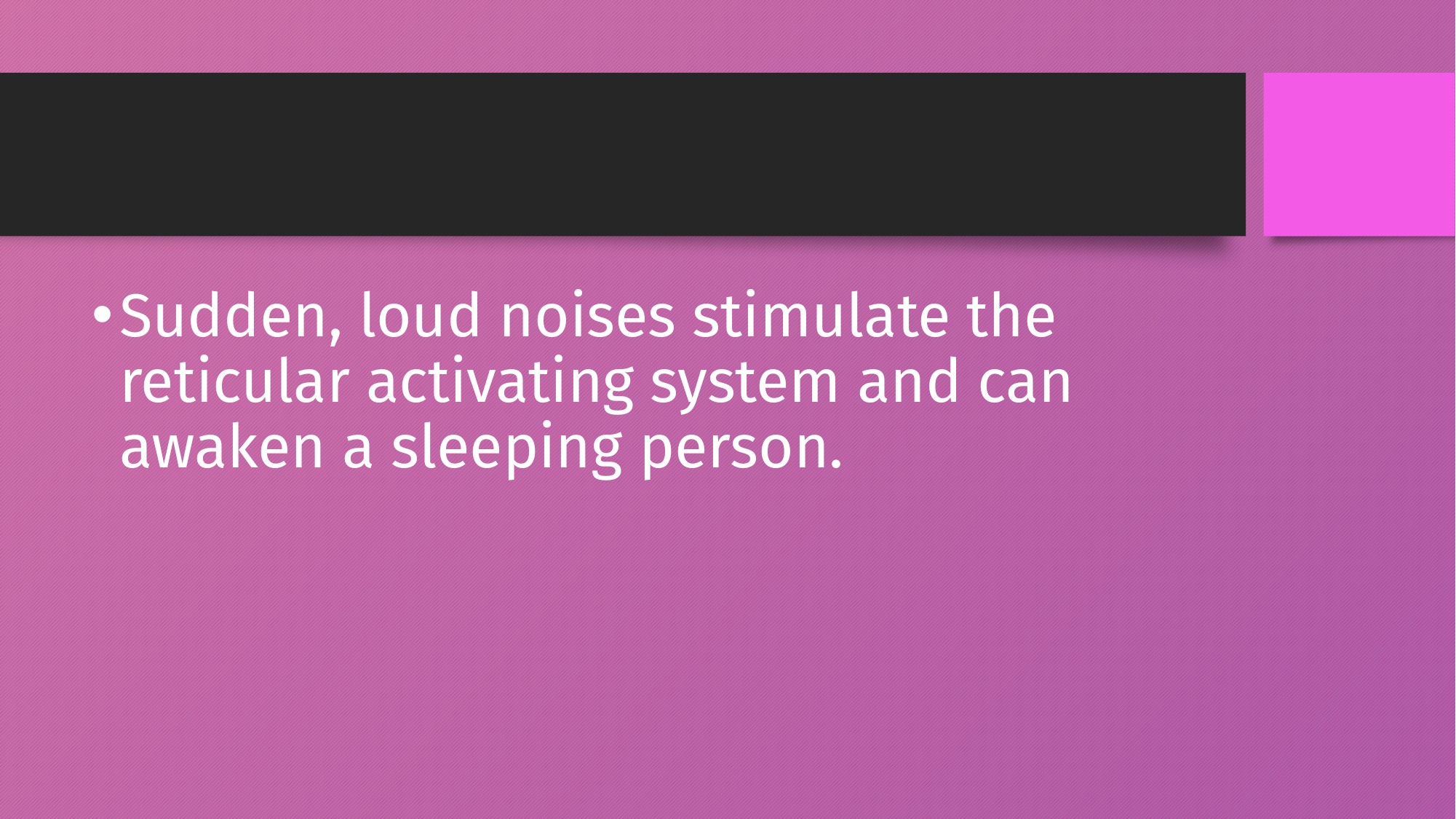

#
Sudden, loud noises stimulate the reticular activating system and can awaken a sleeping person.